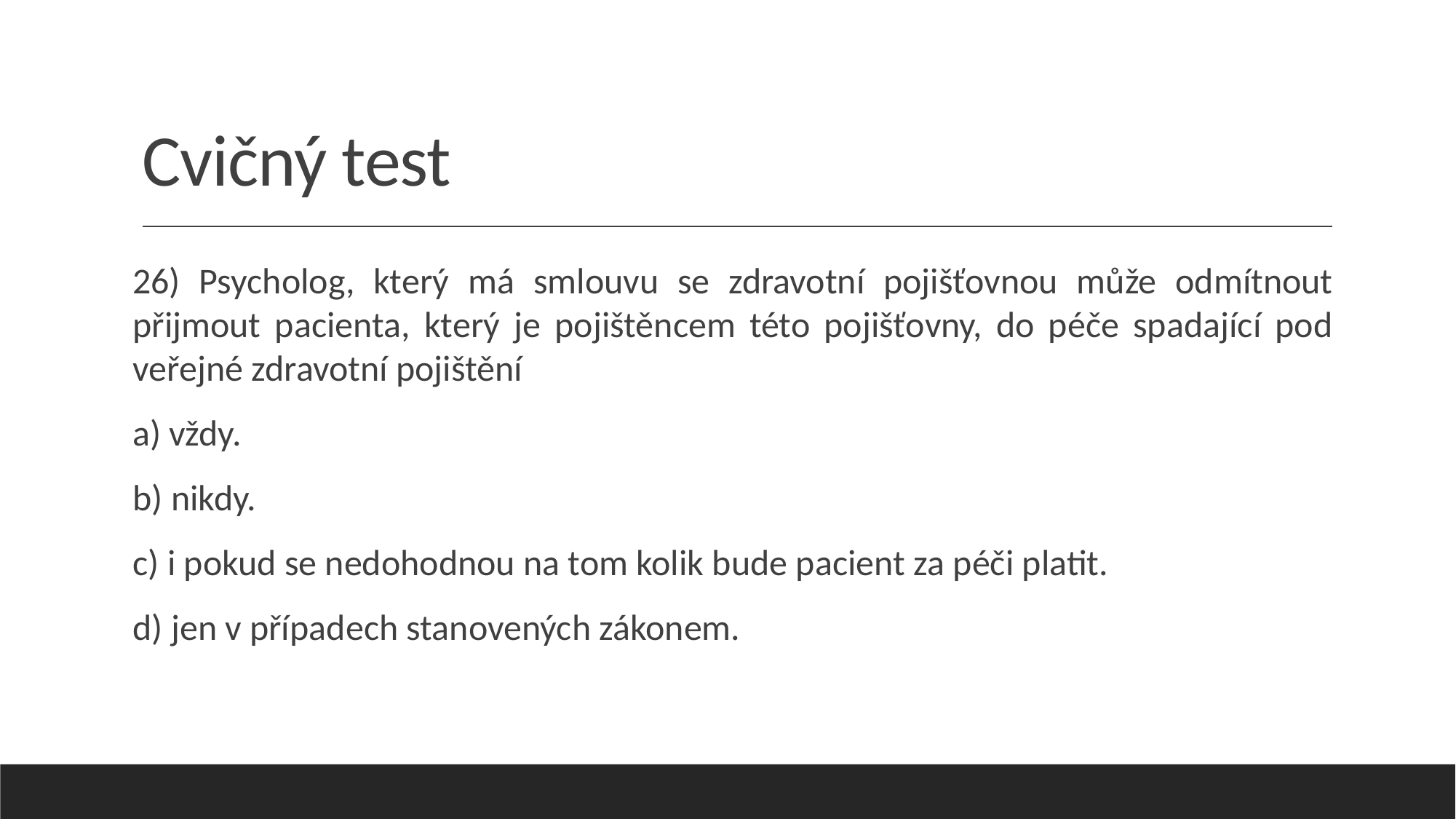

# Cvičný test
26) Psycholog, který má smlouvu se zdravotní pojišťovnou může odmítnout přijmout pacienta, který je pojištěncem této pojišťovny, do péče spadající pod veřejné zdravotní pojištění
a) vždy.
b) nikdy.
c) i pokud se nedohodnou na tom kolik bude pacient za péči platit.
d) jen v případech stanovených zákonem.